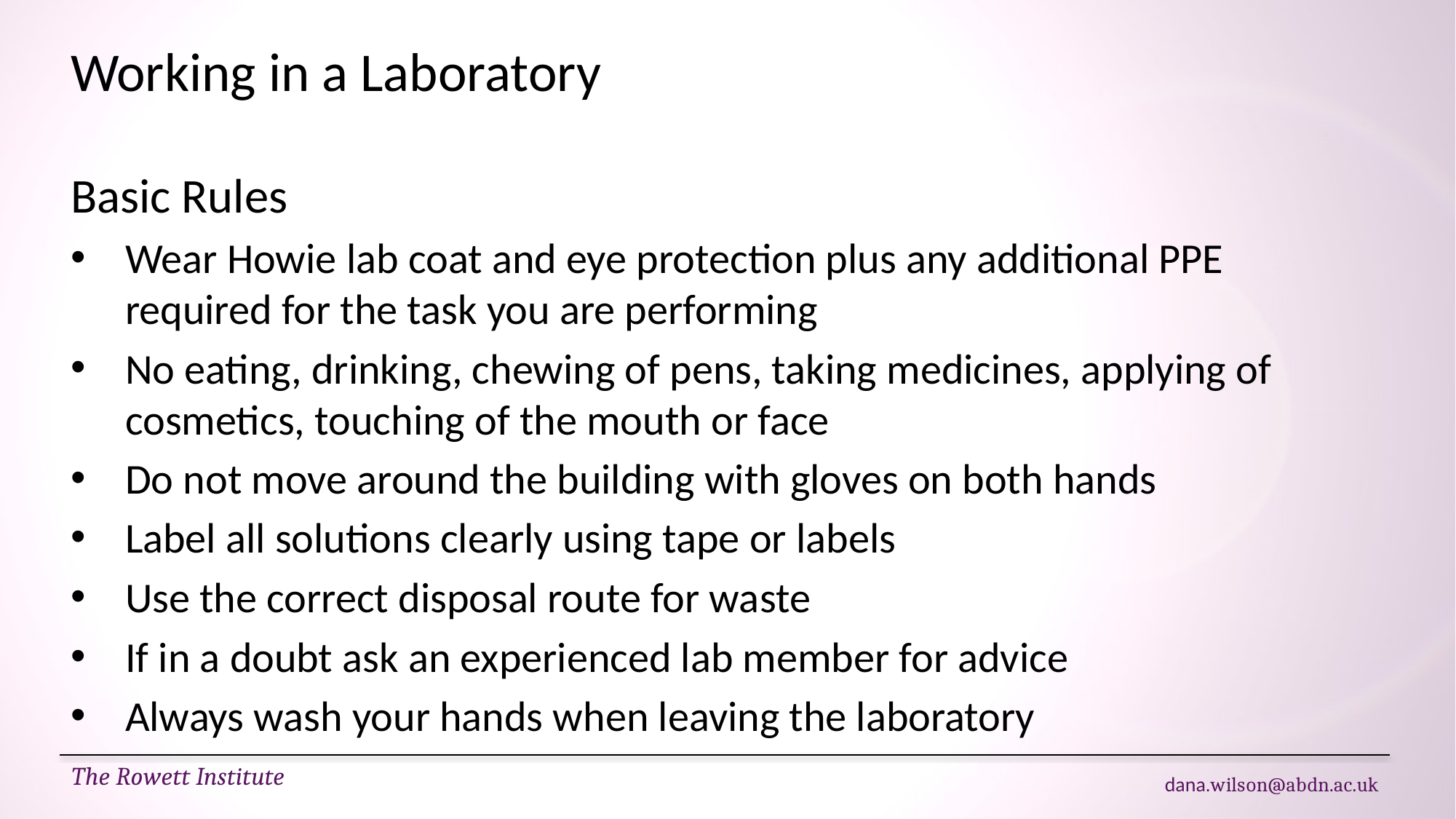

# Working in a Laboratory
Basic Rules
Wear Howie lab coat and eye protection plus any additional PPE required for the task you are performing
No eating, drinking, chewing of pens, taking medicines, applying of cosmetics, touching of the mouth or face
Do not move around the building with gloves on both hands
Label all solutions clearly using tape or labels
Use the correct disposal route for waste
If in a doubt ask an experienced lab member for advice
Always wash your hands when leaving the laboratory

The Rowett Institute

dana.wilson@abdn.ac.uk